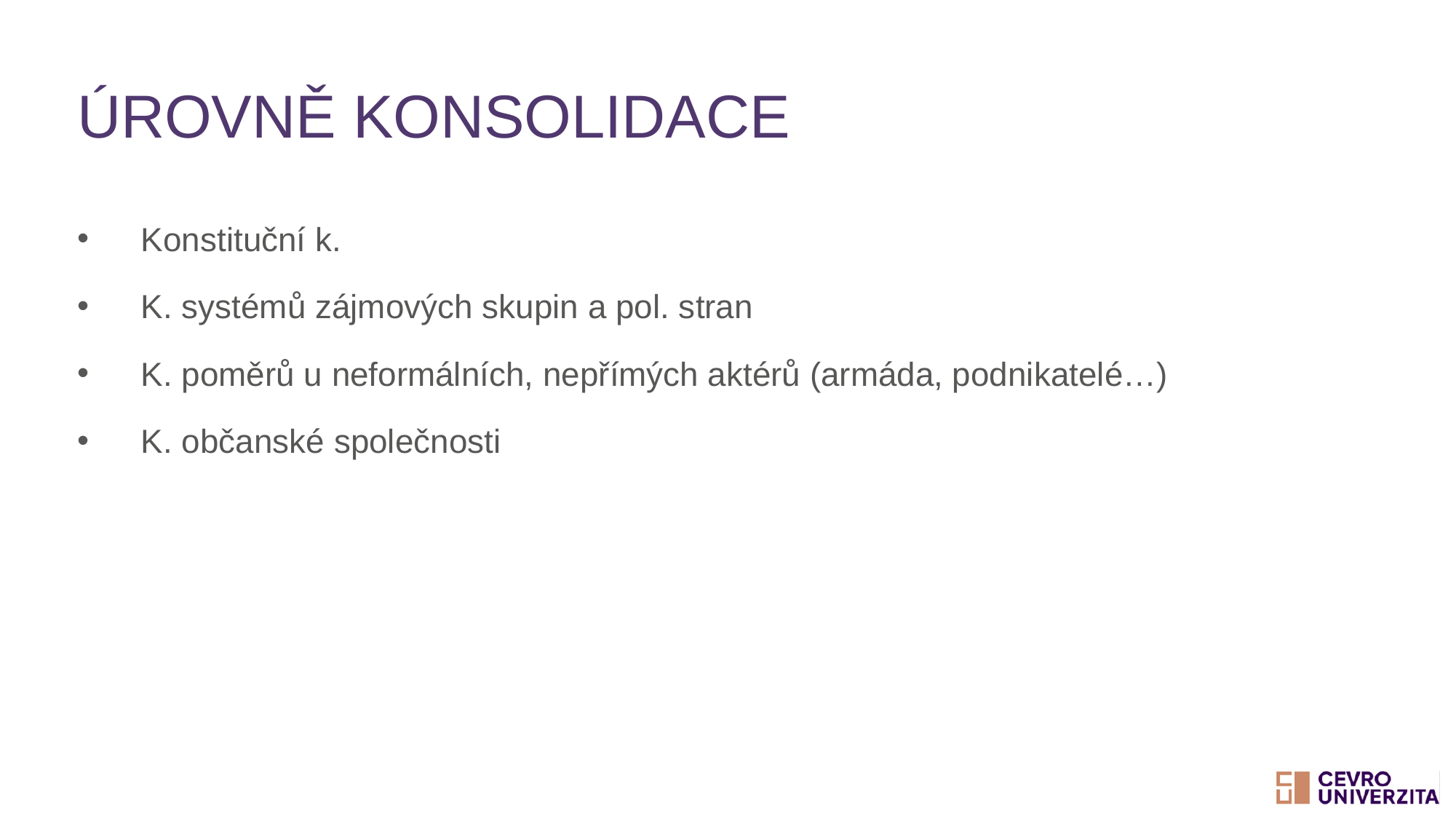

# Úrovně konsolidace
Konstituční k.
K. systémů zájmových skupin a pol. stran
K. poměrů u neformálních, nepřímých aktérů (armáda, podnikatelé…)
K. občanské společnosti